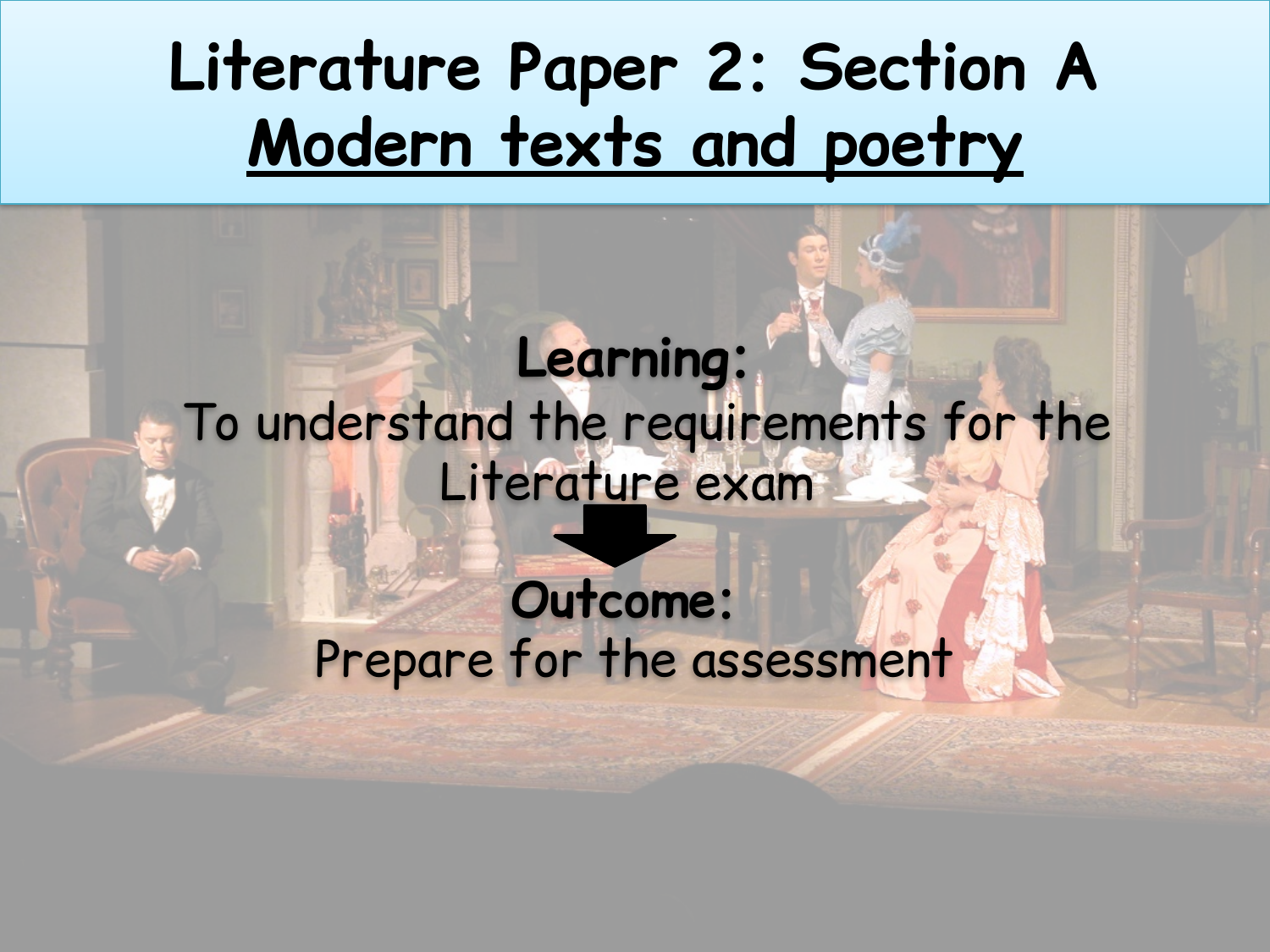

# Literature Paper 2: Section A Modern texts and poetry

Learning:
 To understand the requirements for the Literature exam

Outcome:
Prepare for the assessment